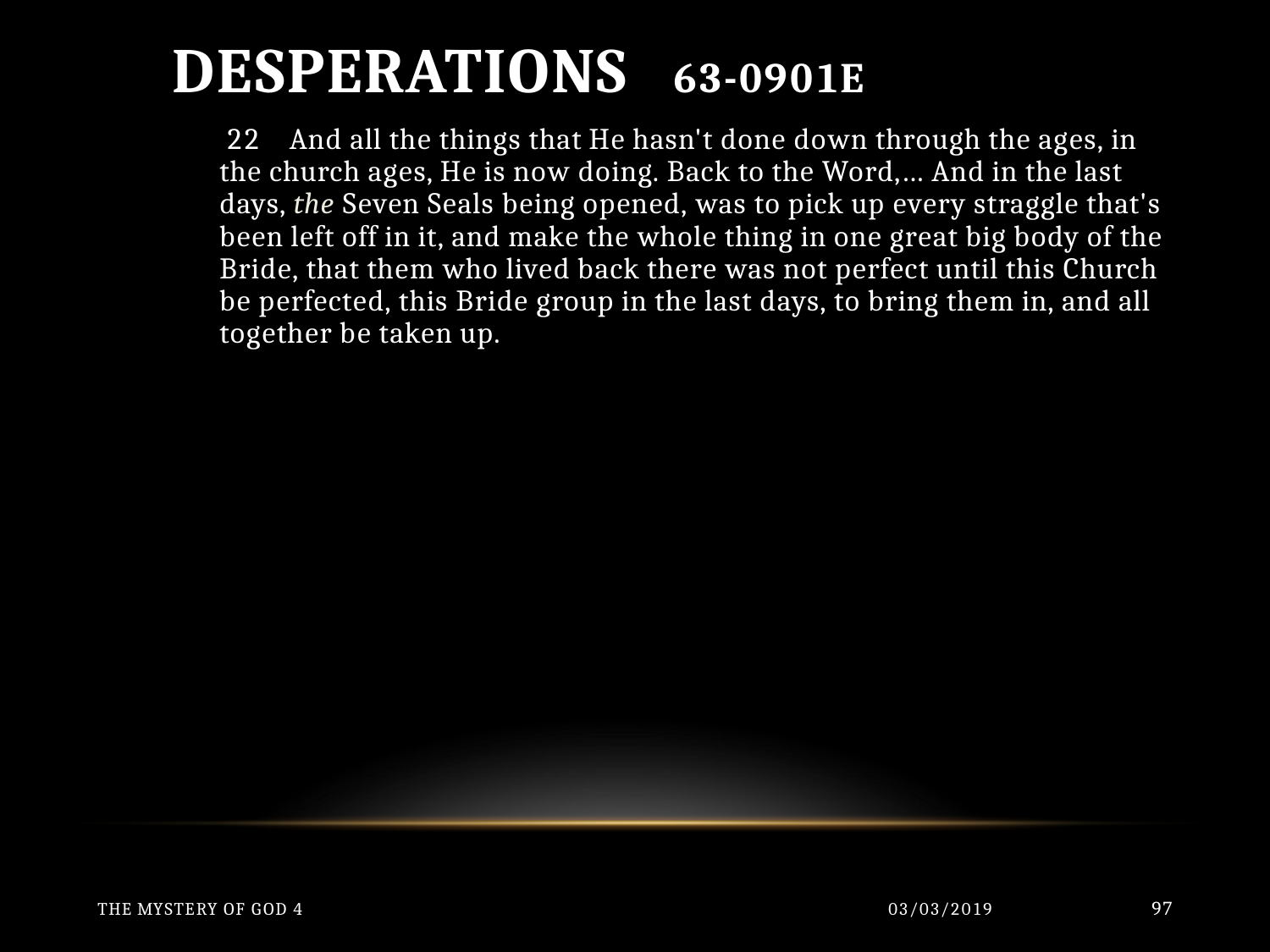

DESPERATIONS   63-0901E
 	 22    And all the things that He hasn't done down through the ages, in the church ages, He is now doing. Back to the Word,… And in the last days, the Seven Seals being opened, was to pick up every straggle that's been left off in it, and make the whole thing in one great big body of the Bride, that them who lived back there was not perfect until this Church be perfected, this Bride group in the last days, to bring them in, and all together be taken up.
The Mystery of God 4
03/03/2019
97